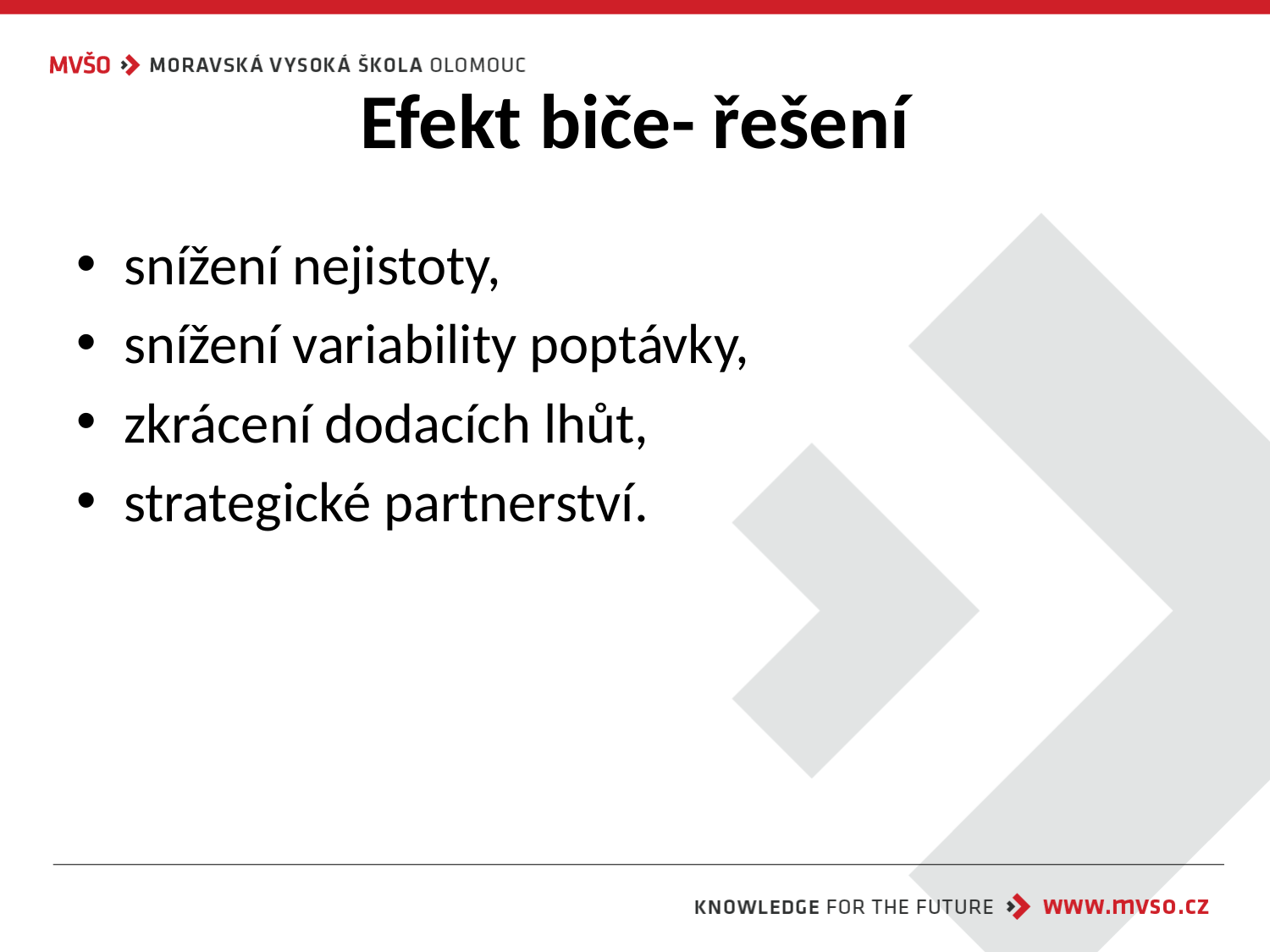

# Efekt biče- řešení
snížení nejistoty,
snížení variability poptávky,
zkrácení dodacích lhůt,
strategické partnerství.